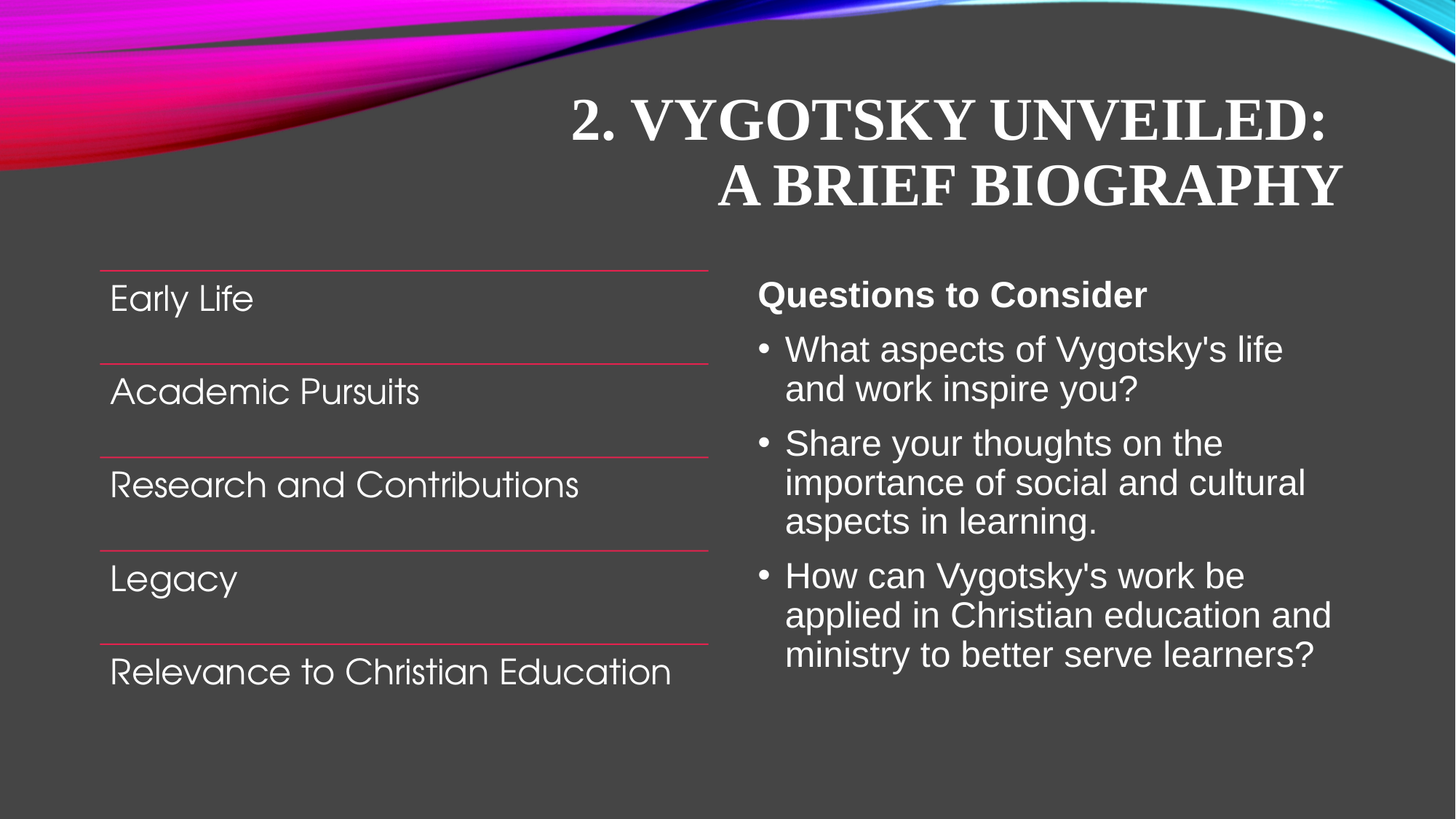

# 2. Vygotsky Unveiled: A Brief Biography
Early Life
Academic Pursuits
Research and Contributions
Legacy
Relevance to Christian Education
Questions to Consider
What aspects of Vygotsky's life and work inspire you?
Share your thoughts on the importance of social and cultural aspects in learning.
How can Vygotsky's work be applied in Christian education and ministry to better serve learners?